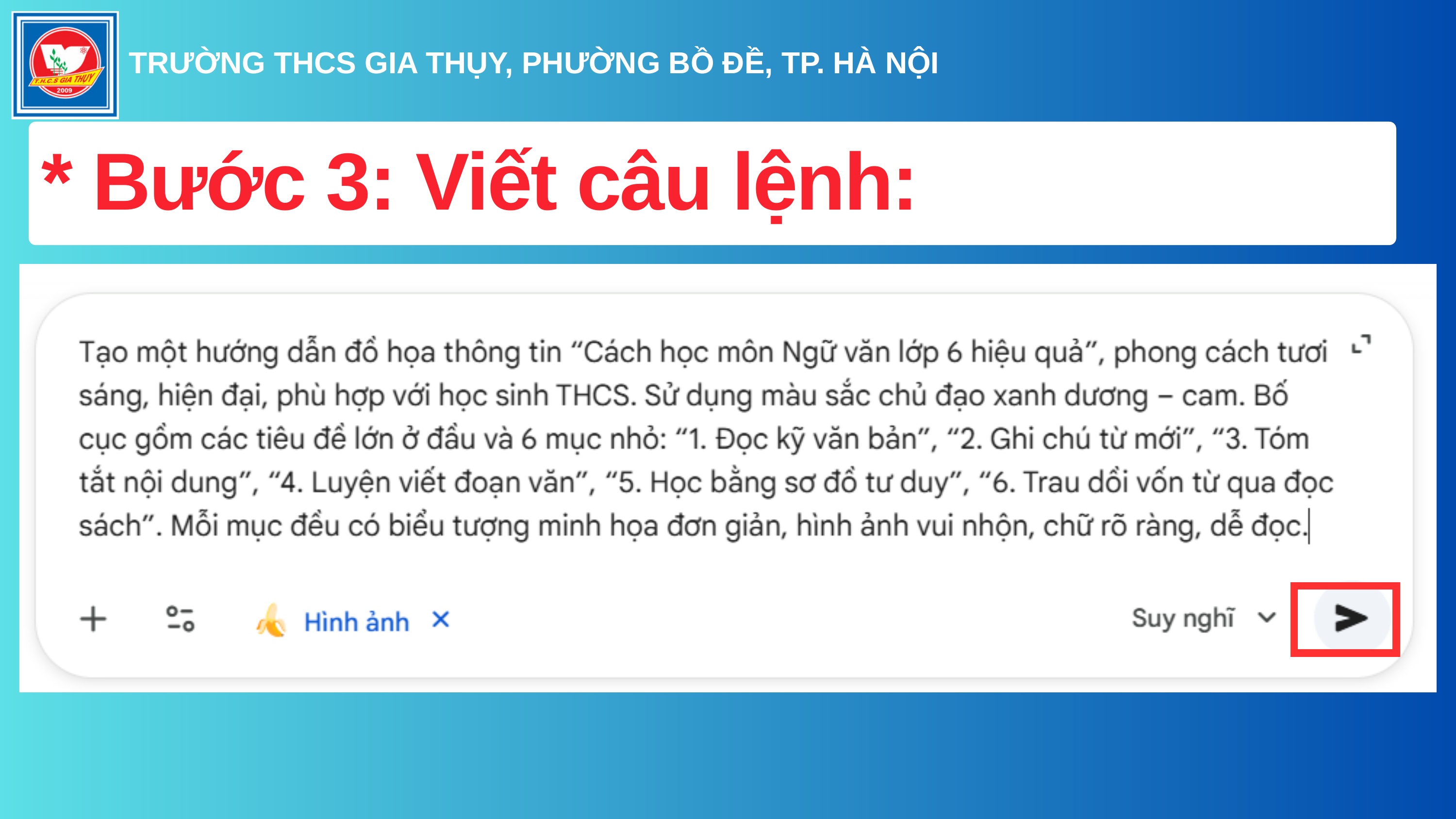

TRƯỜNG THCS GIA THỤY, PHƯỜNG BỒ ĐỀ, TP. HÀ NỘI

* Bước 3: Viết câu lệnh: